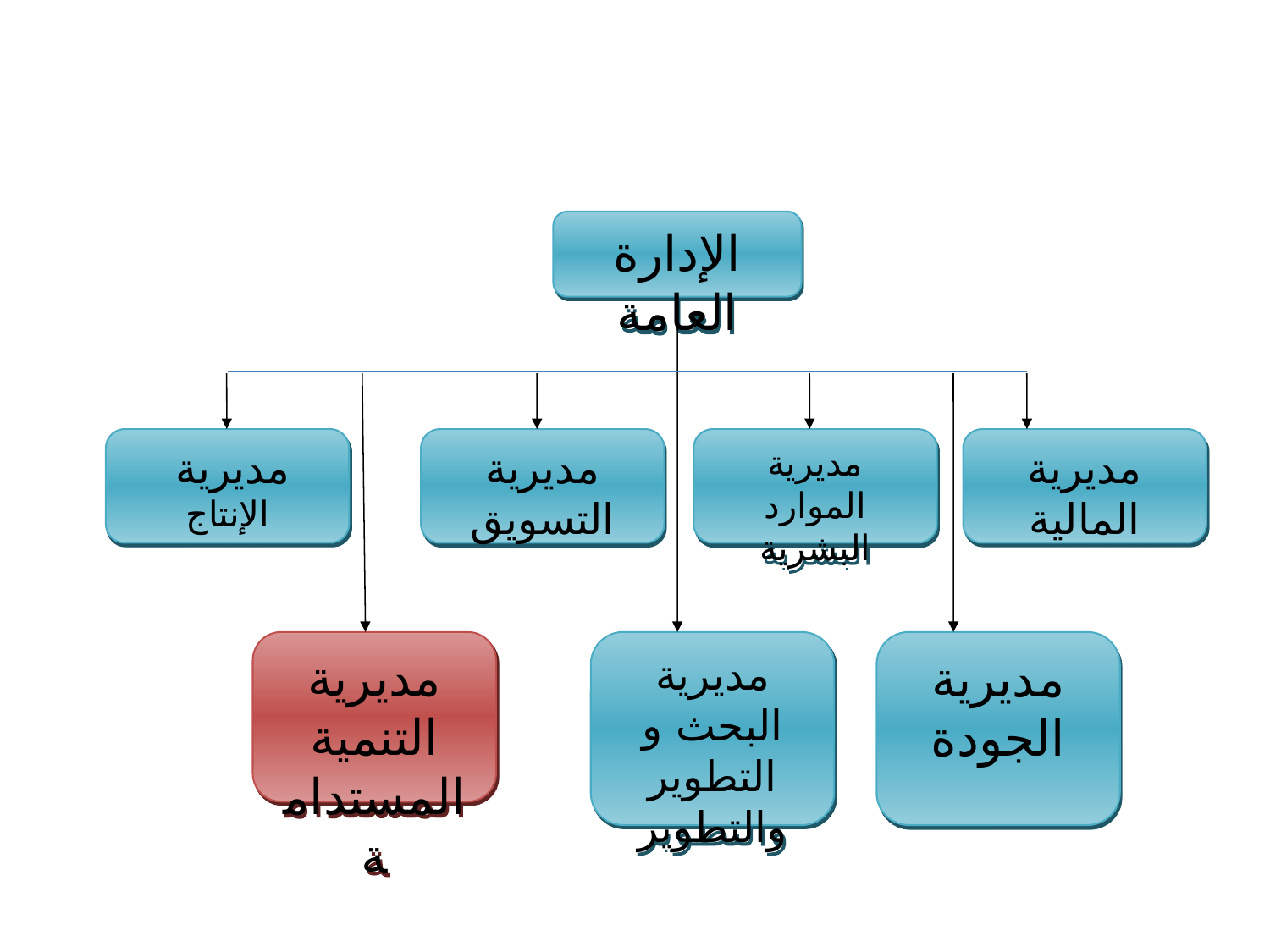

الإدارة العامة

 مديرية الإنتاج
مديرية التسويق
مديرية الموارد البشرية
مديرية المالية
مديرية التنمية المستدامة
مديرية البحث و التطوير والتطوير
مديرية الجودة